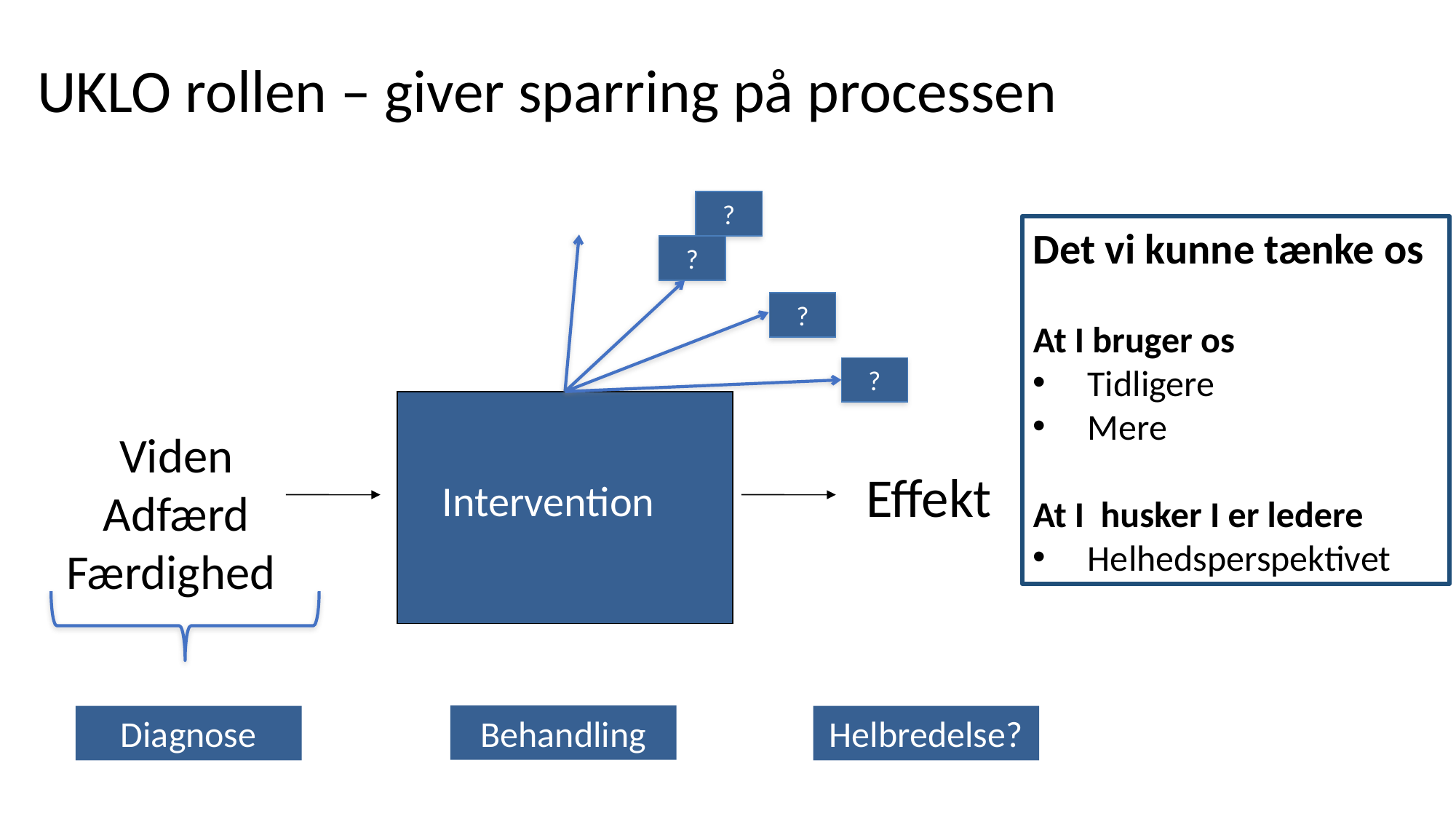

UKLO rollen – giver sparring på processen
#
?
Det vi kunne tænke os

At I bruger os
Tidligere
Mere

At I  husker I er ledere
Helhedsperspektivet
?
?
?

Viden
Adfærd
Færdighed
Effekt
Intervention

Behandling
Diagnose
Helbredelse?